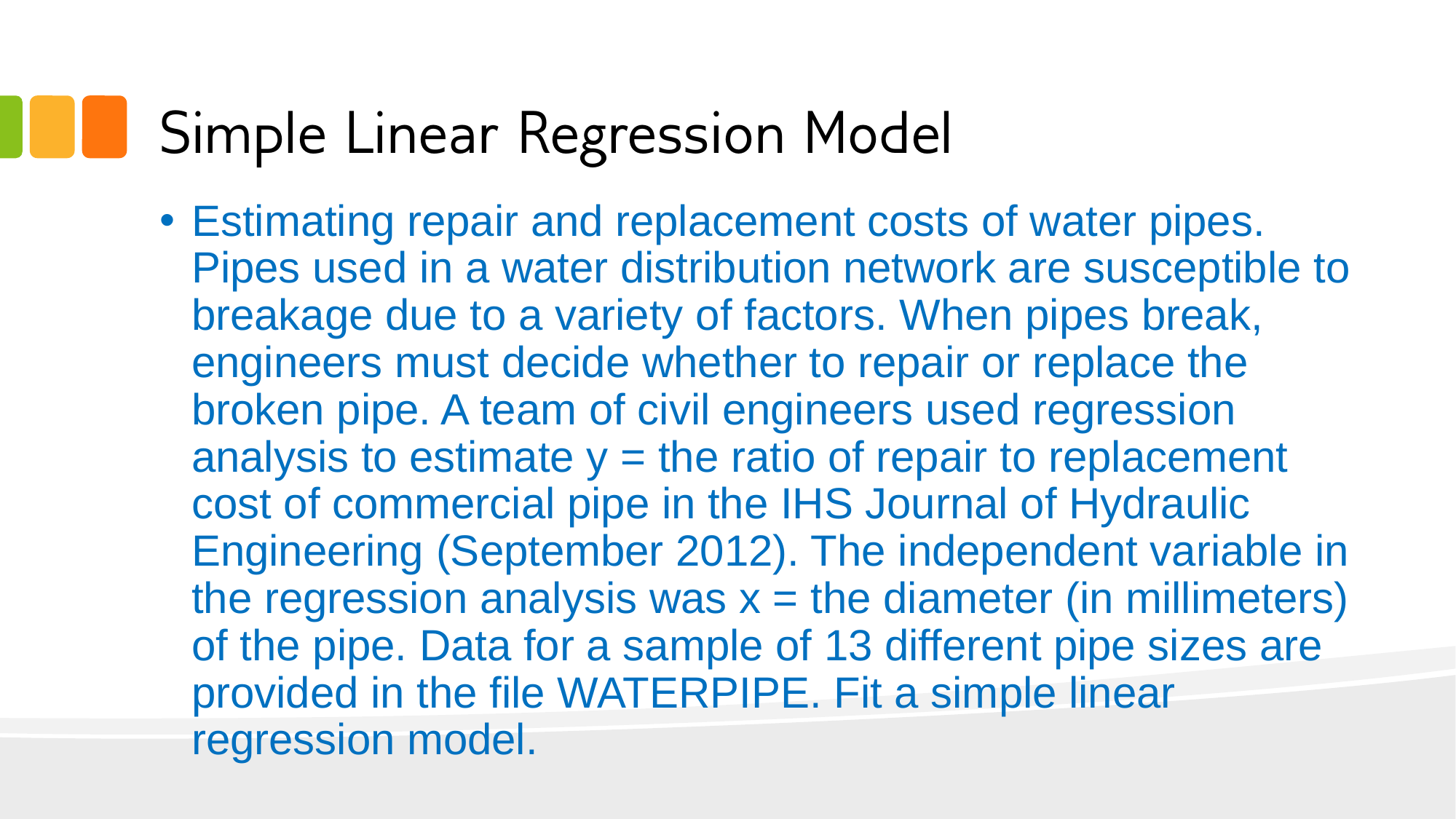

# Simple Linear Regression Model
Estimating repair and replacement costs of water pipes. Pipes used in a water distribution network are susceptible to breakage due to a variety of factors. When pipes break, engineers must decide whether to repair or replace the broken pipe. A team of civil engineers used regression analysis to estimate y = the ratio of repair to replacement cost of commercial pipe in the IHS Journal of Hydraulic Engineering (September 2012). The independent variable in the regression analysis was x = the diameter (in millimeters) of the pipe. Data for a sample of 13 different pipe sizes are provided in the file WATERPIPE. Fit a simple linear regression model.